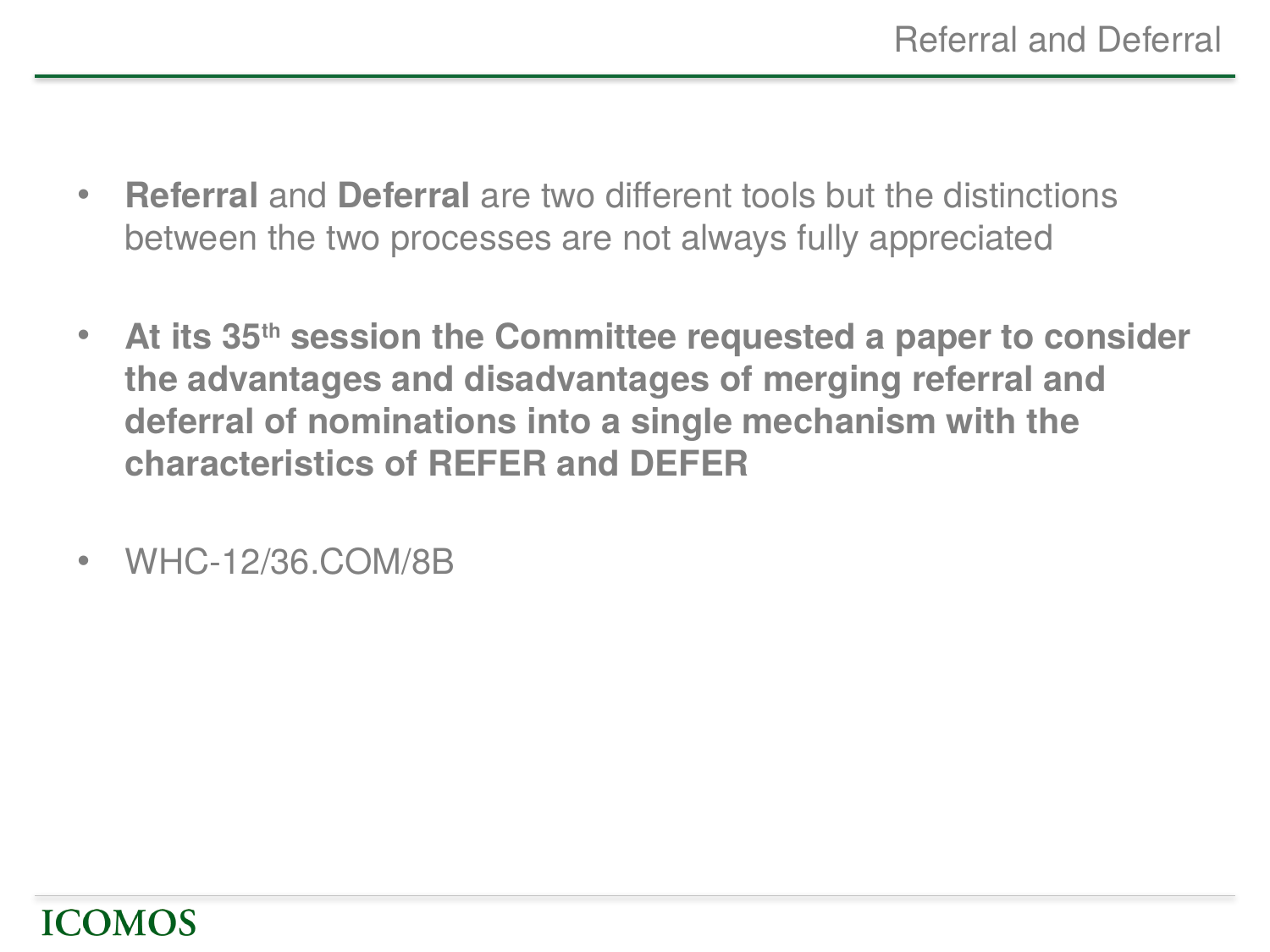

# Referral and Deferral
Referral and Deferral are two different tools but the distinctions between the two processes are not always fully appreciated

At its 35th session the Committee requested a paper to consider the advantages and disadvantages of merging referral and deferral of nominations into a single mechanism with the characteristics of REFER and DEFER

WHC-12/36.COM/8B